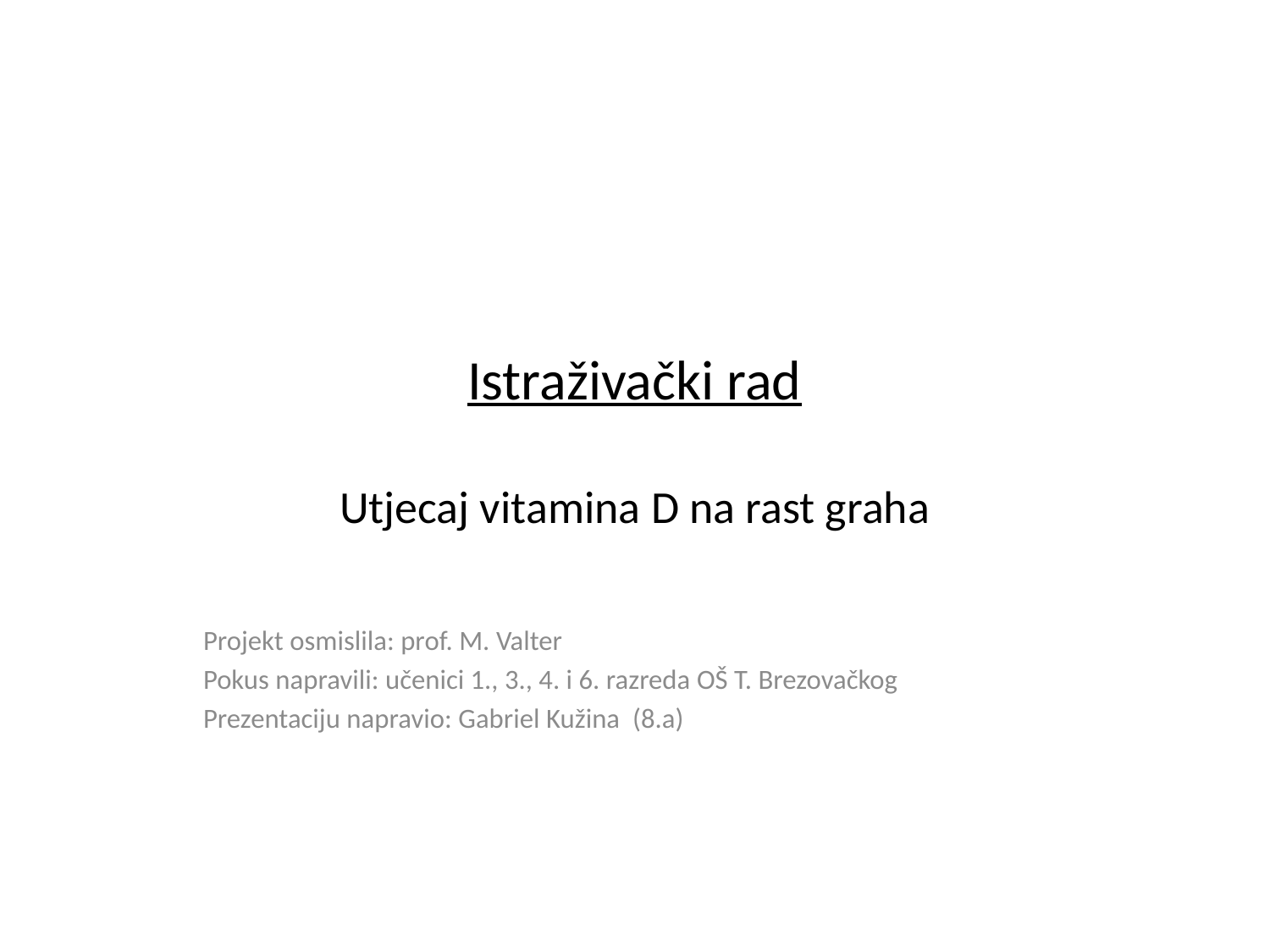

# Istraživački rad Utjecaj vitamina D na rast graha

Projekt osmislila: prof. M. Valter
Pokus napravili: učenici 1., 3., 4. i 6. razreda OŠ T. Brezovačkog
Prezentaciju napravio: Gabriel Kužina  (8.a)